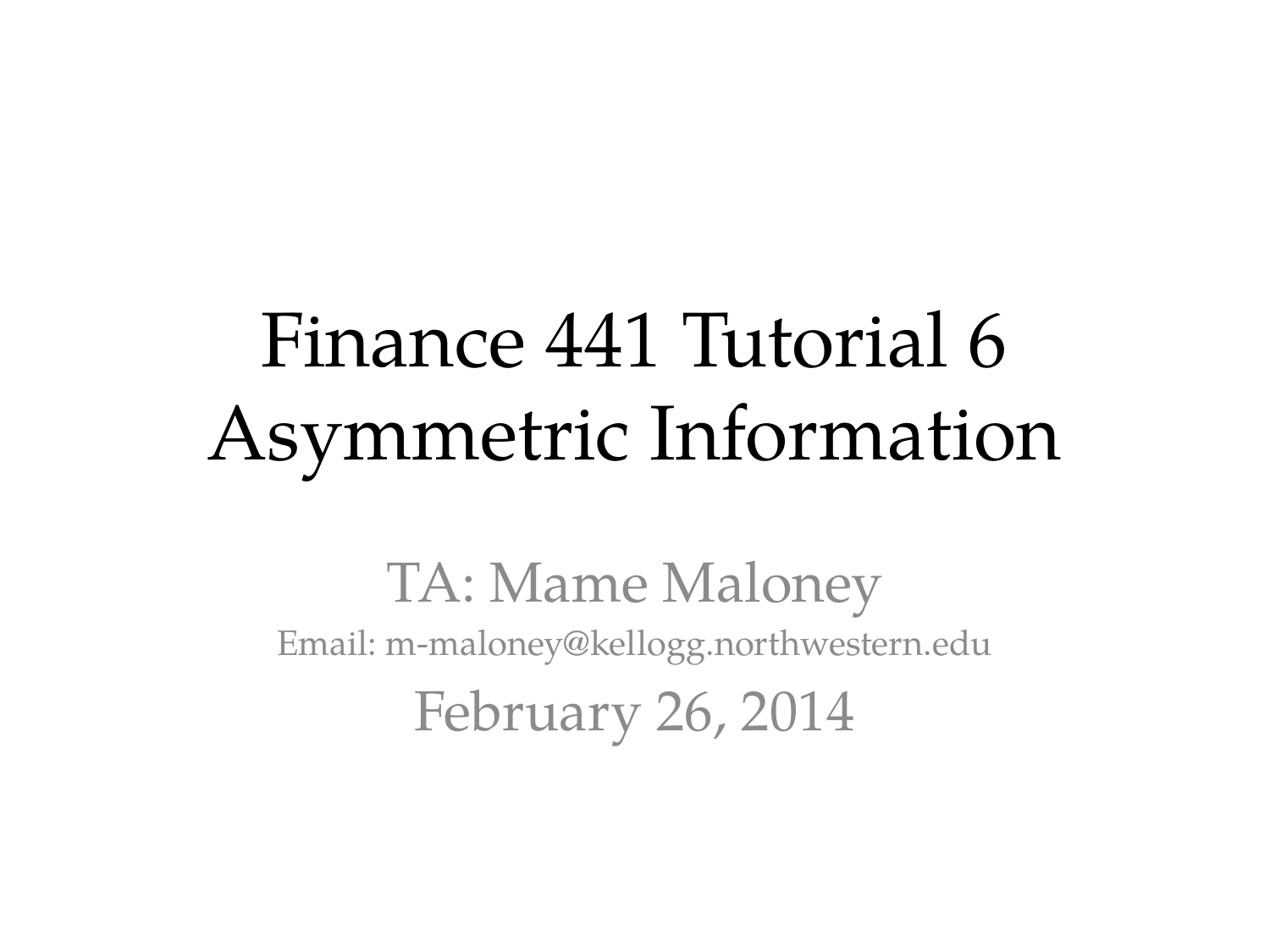

# Finance 441 Tutorial 6 Asymmetric Information
TA: Mame Maloney
Email: m-maloney@kellogg.northwestern.edu
February 26, 2014